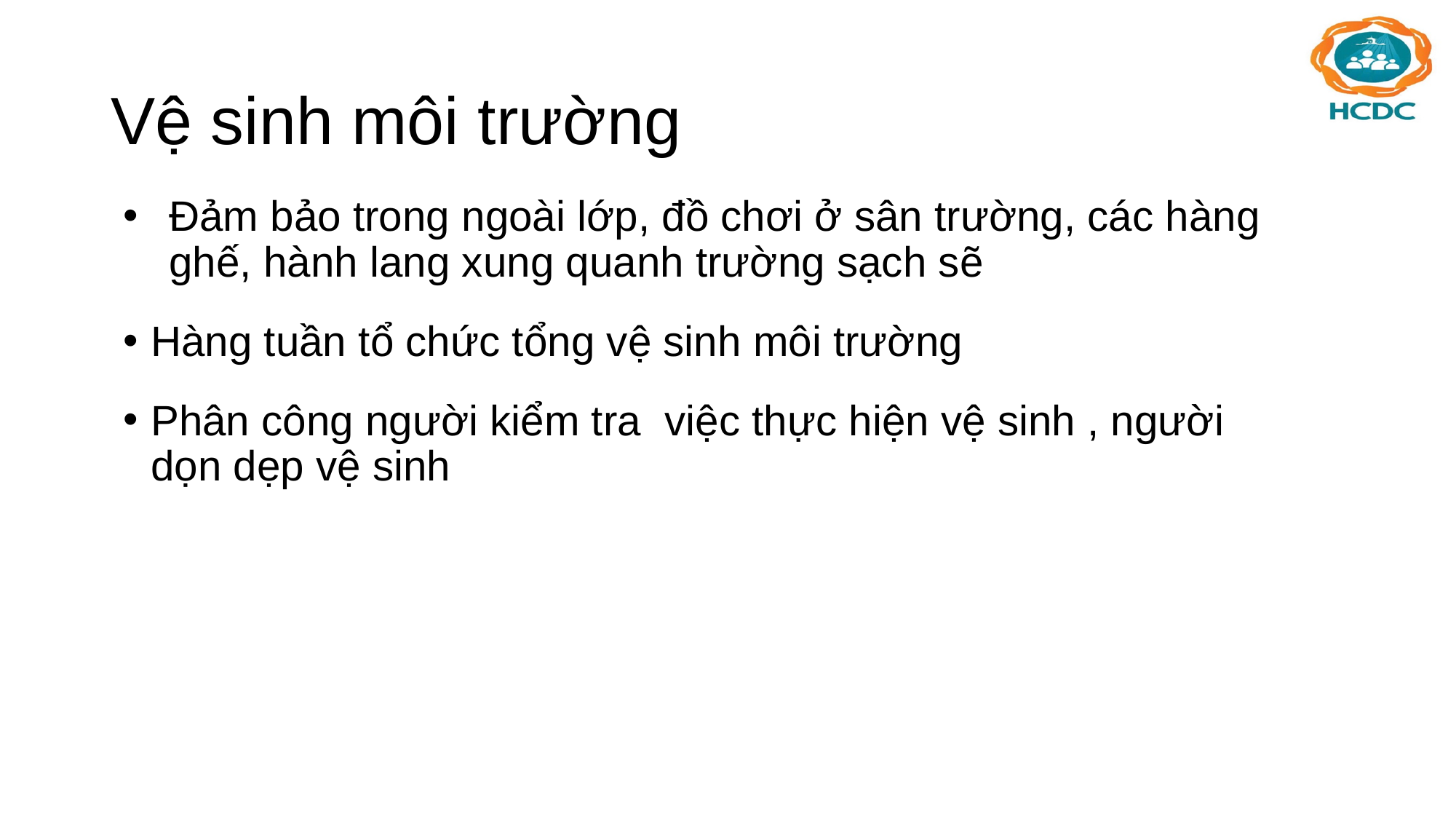

# Vệ sinh môi trường
Đảm bảo trong ngoài lớp, đồ chơi ở sân trường, các hàng ghế, hành lang xung quanh trường sạch sẽ
Hàng tuần tổ chức tổng vệ sinh môi trường
Phân công người kiểm tra  việc thực hiện vệ sinh , người dọn dẹp vệ sinh